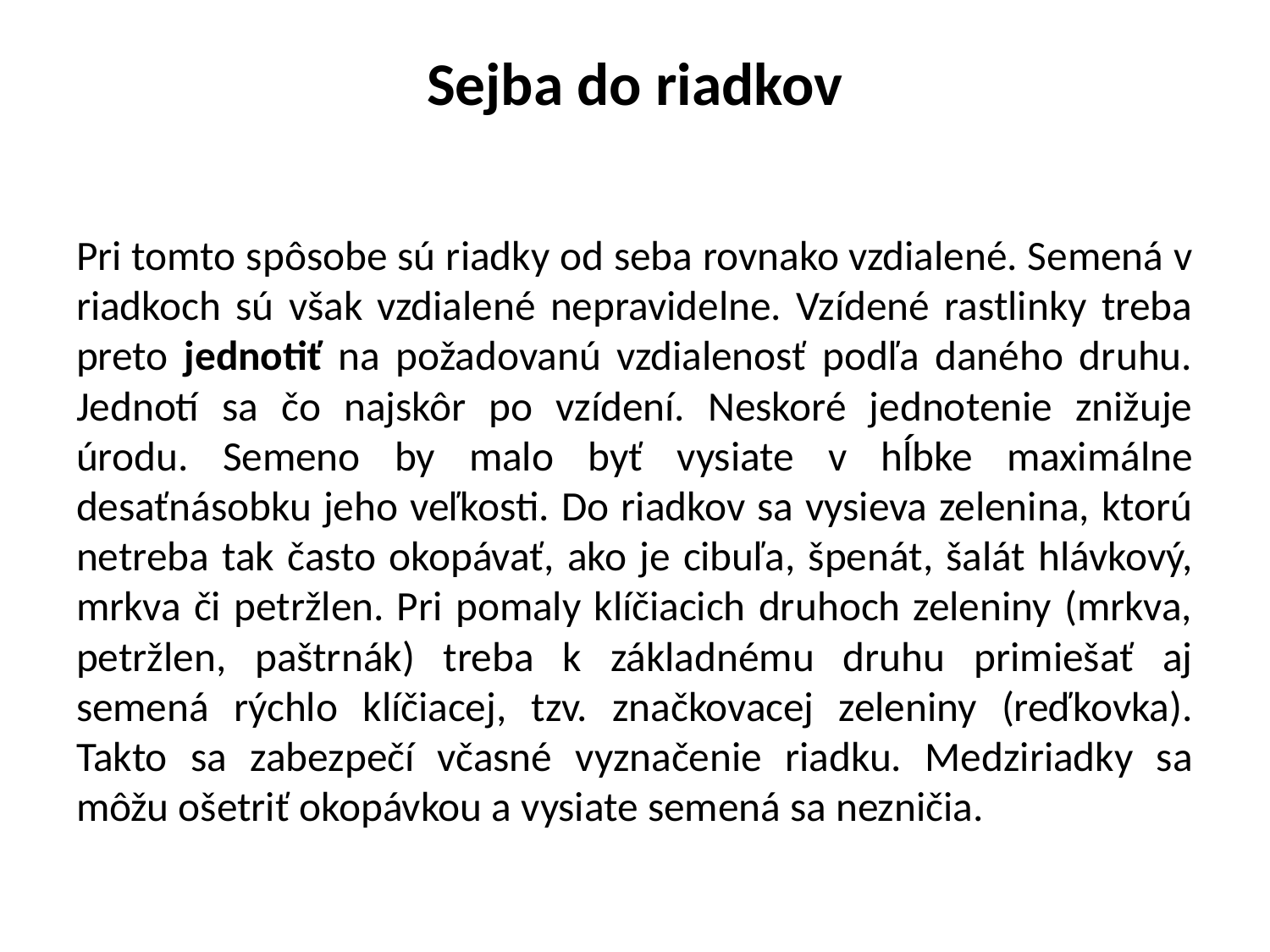

# Sejba do riadkov
Pri tomto spôsobe sú riadky od seba rovnako vzdialené. Semená v riadkoch sú však vzdialené nepravidelne. Vzídené rastlinky treba preto jednotiť na požadovanú vzdialenosť podľa daného druhu. Jednotí sa čo najskôr po vzídení. Neskoré jednotenie znižuje úrodu. Semeno by malo byť vysiate v hĺbke maximálne desaťnásobku jeho veľkosti. Do riadkov sa vysieva zelenina, ktorú netreba tak často okopávať, ako je cibuľa, špenát, šalát hlávkový, mrkva či petržlen. Pri pomaly klíčiacich druhoch zeleniny (mrkva, petržlen, paštrnák) treba k základnému druhu primiešať aj semená rýchlo klíčiacej, tzv. značkovacej zeleniny (reďkovka). Takto sa zabezpečí včasné vyznačenie riadku. Medziriadky sa môžu ošetriť okopávkou a vysiate semená sa nezničia.